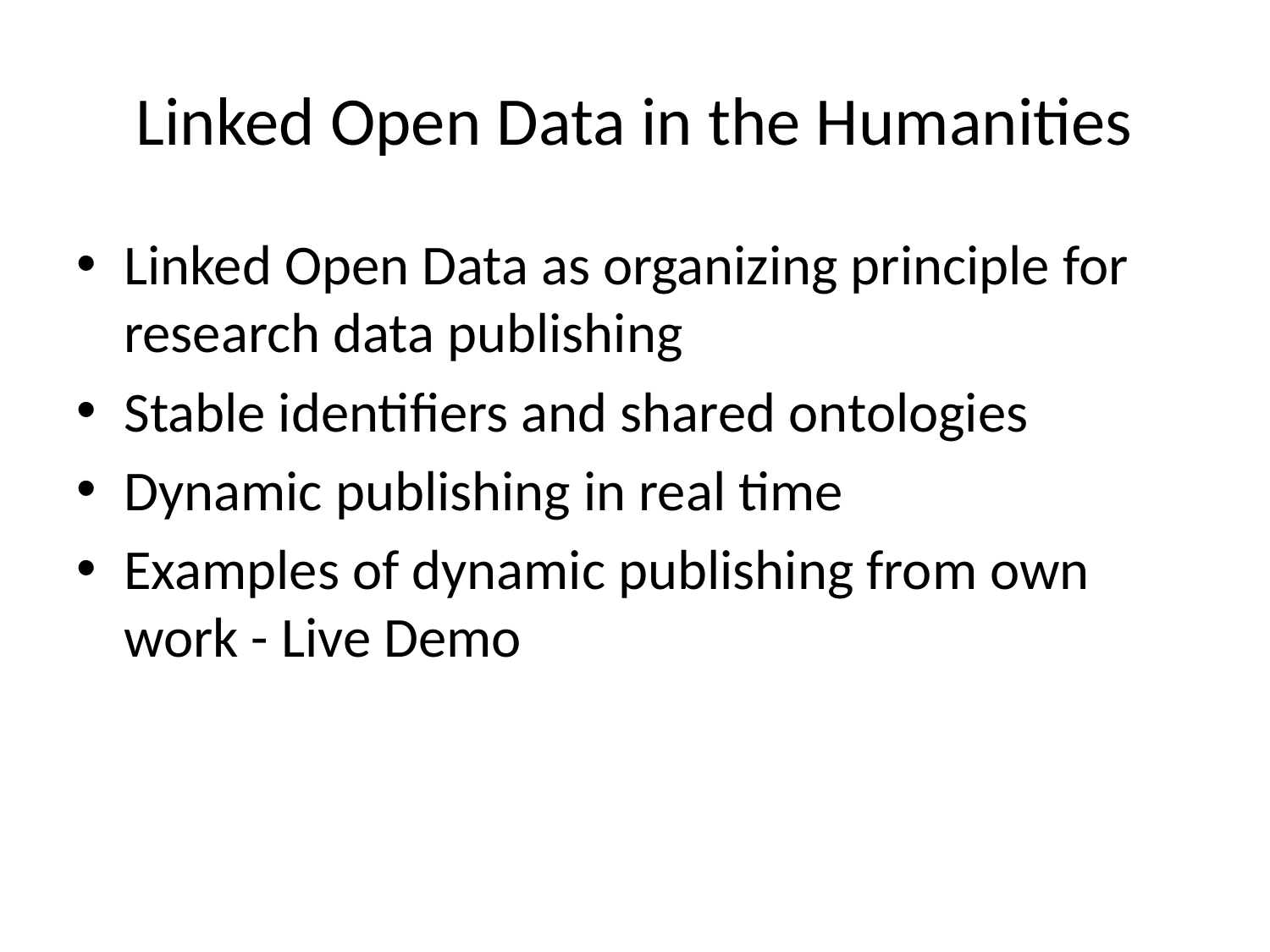

# Linked Open Data in the Humanities
Linked Open Data as organizing principle for research data publishing
Stable identifiers and shared ontologies
Dynamic publishing in real time
Examples of dynamic publishing from own work - Live Demo